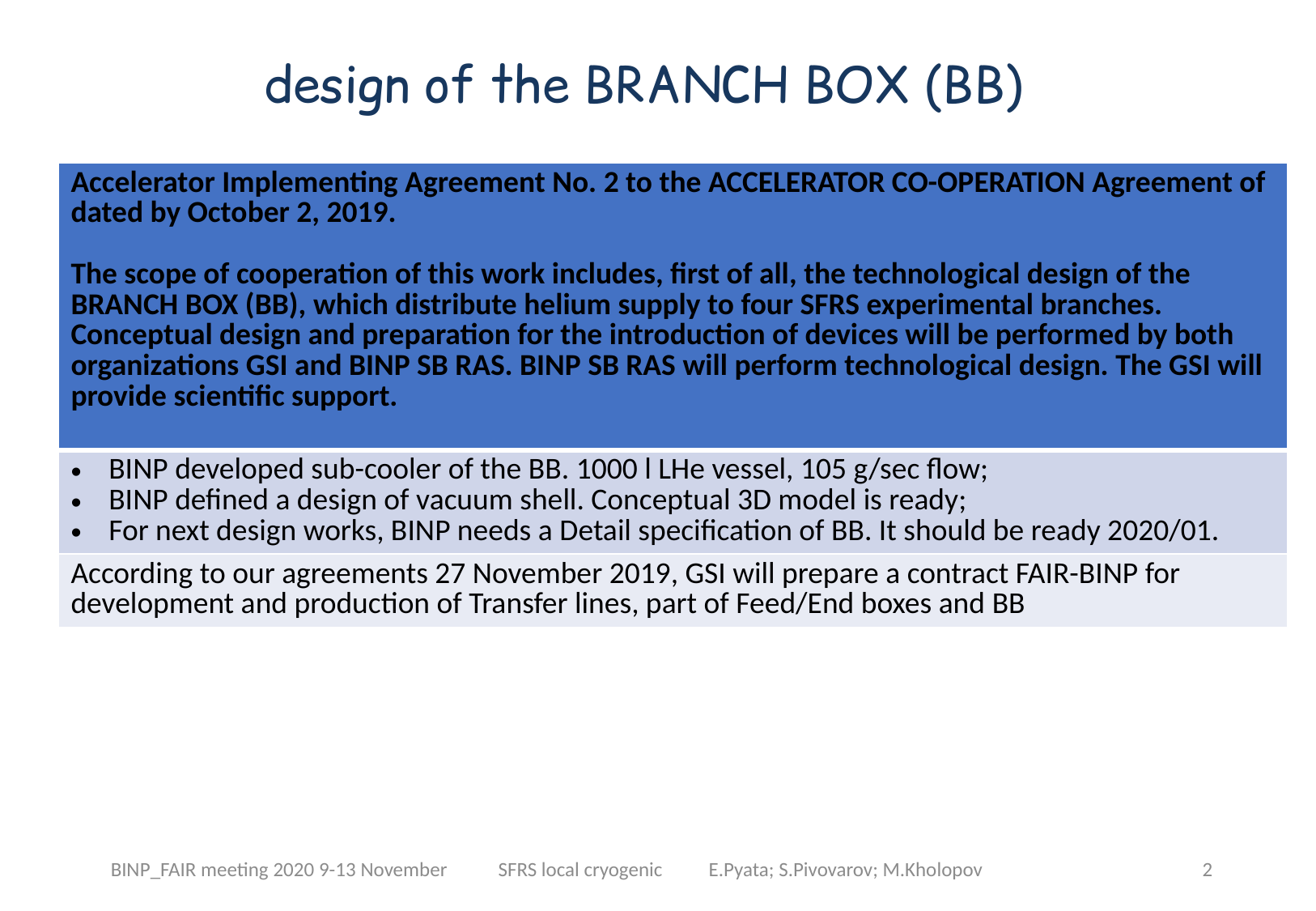

design of the BRANCH BOX (BB)
| Accelerator Implementing Agreement No. 2 to the ACCELERATOR CO-OPERATION Agreement of dated by October 2, 2019.   The scope of cooperation of this work includes, first of all, the technological design of the branch box (BB), which distribute helium supply to four SFRS experimental branches. Conceptual design and preparation for the introduction of devices will be performed by both organizations GSI and BINP SB RAS. BINP SB RAS will perform technological design. The GSI will provide scientific support. |
| --- |
| BINP developed sub-cooler of the BB. 1000 l LHe vessel, 105 g/sec flow; BINP defined a design of vacuum shell. Conceptual 3D model is ready; For next design works, BINP needs a Detail specification of BB. It should be ready 2020/01. |
| According to our agreements 27 November 2019, GSI will prepare a contract FAIR-BINP for development and production of Transfer lines, part of Feed/End boxes and BB |
BINP_FAIR meeting 2020 9-13 November           SFRS local cryogenic          E.Pyata; S.Pivovarov; M.Kholopov
2